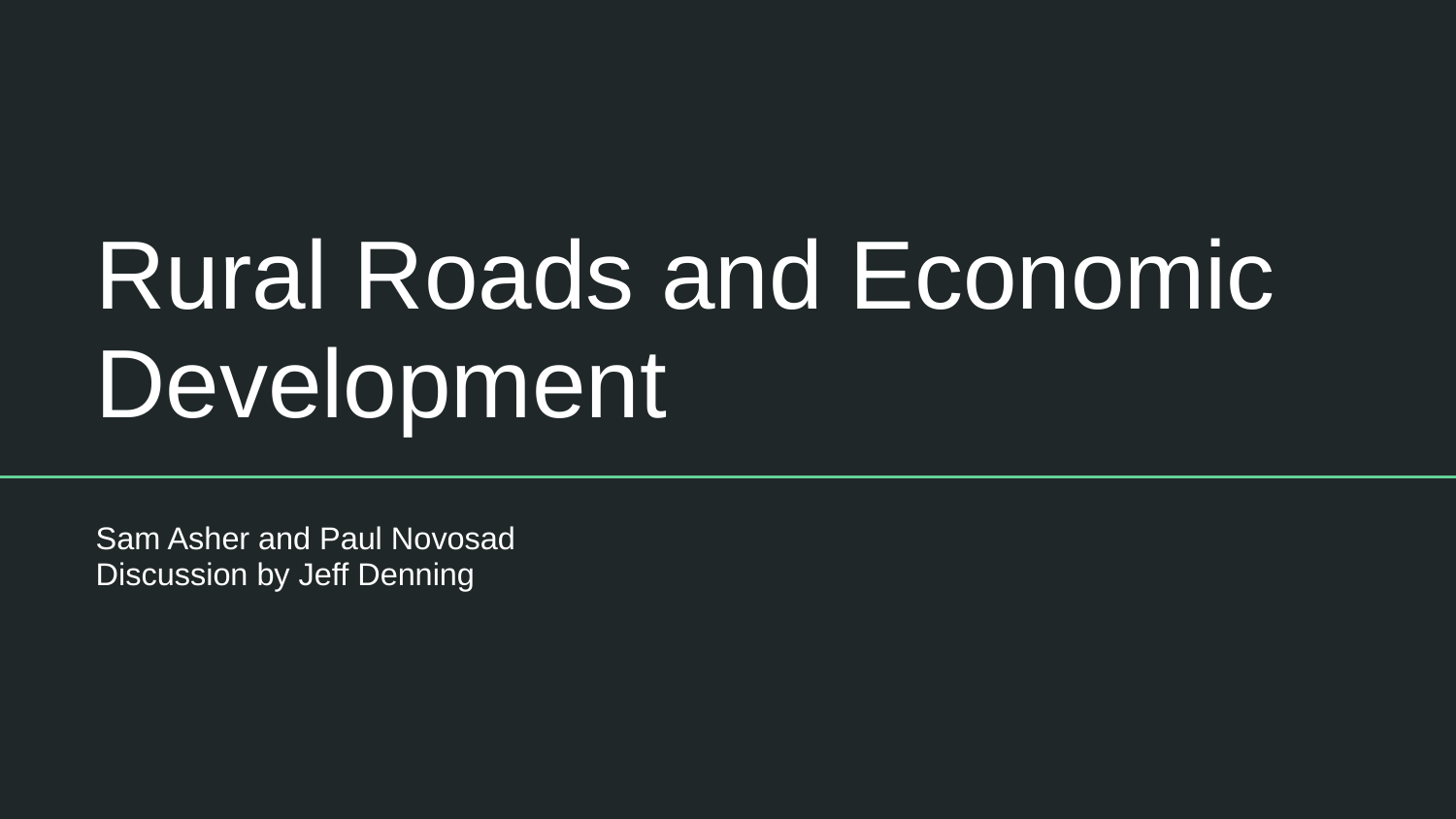

# Rural Roads and Economic Development
Sam Asher and Paul Novosad
Discussion by Jeff Denning